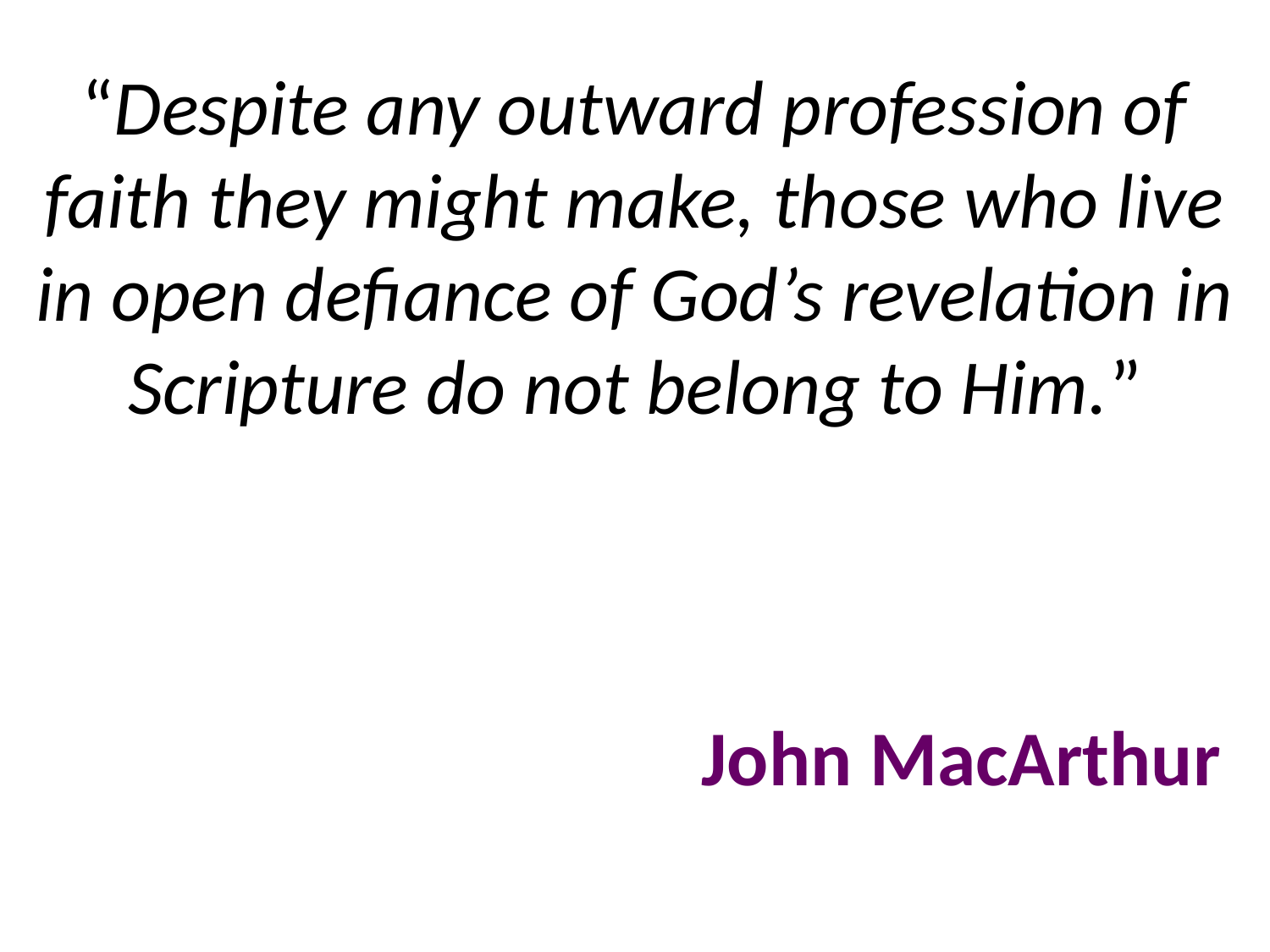

# “Despite any outward profession of faith they might make, those who live in open defiance of God’s revelation in Scripture do not belong to Him.” John MacArthur